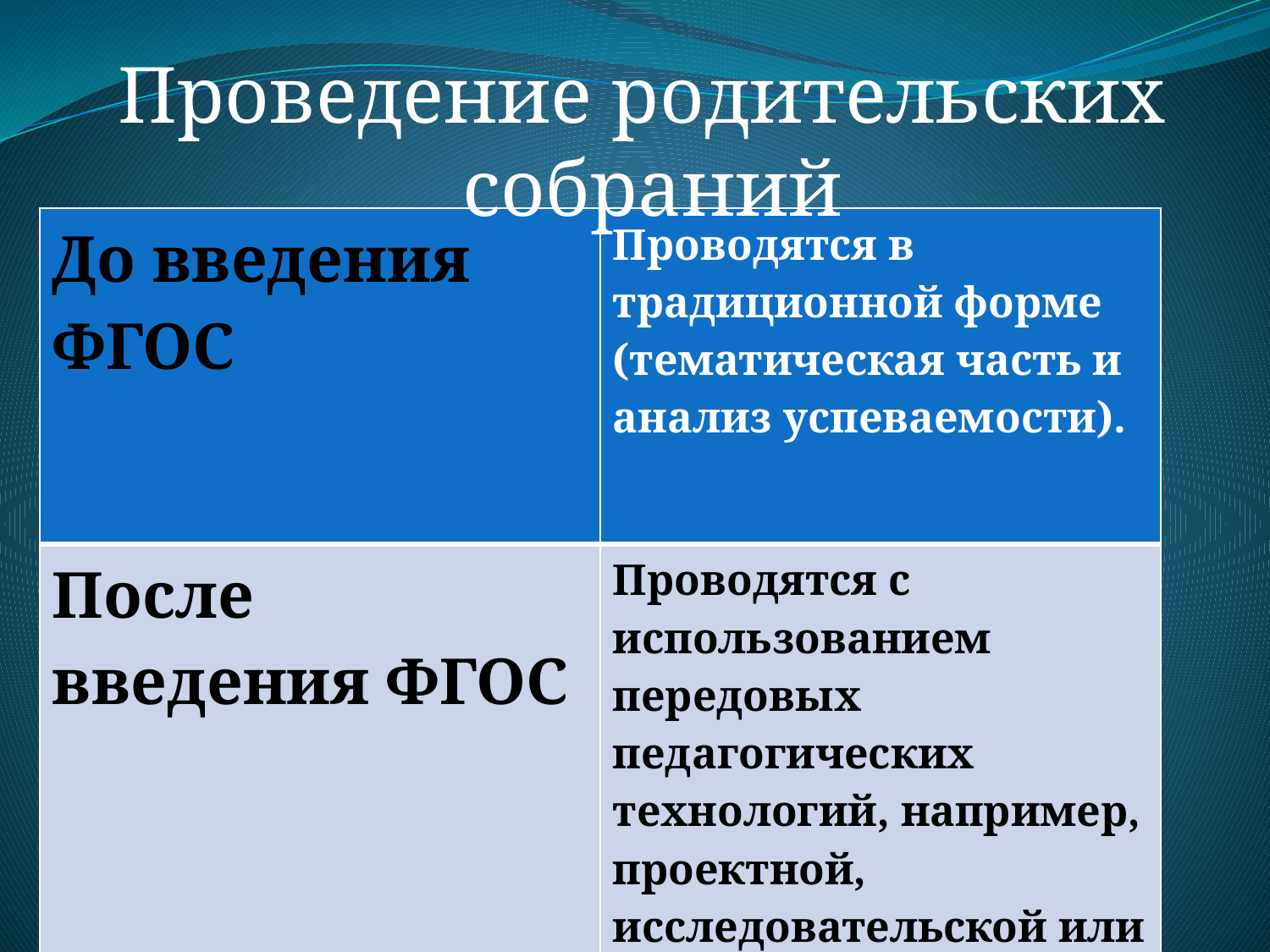

Проведение родительских
 собраний
#
| До введения ФГОС | Проводятся в традиционной форме (тематическая часть и анализ успеваемости). |
| --- | --- |
| После введения ФГОС | Проводятся с использованием передовых педагогических технологий, например, проектной, исследовательской или игровой. |